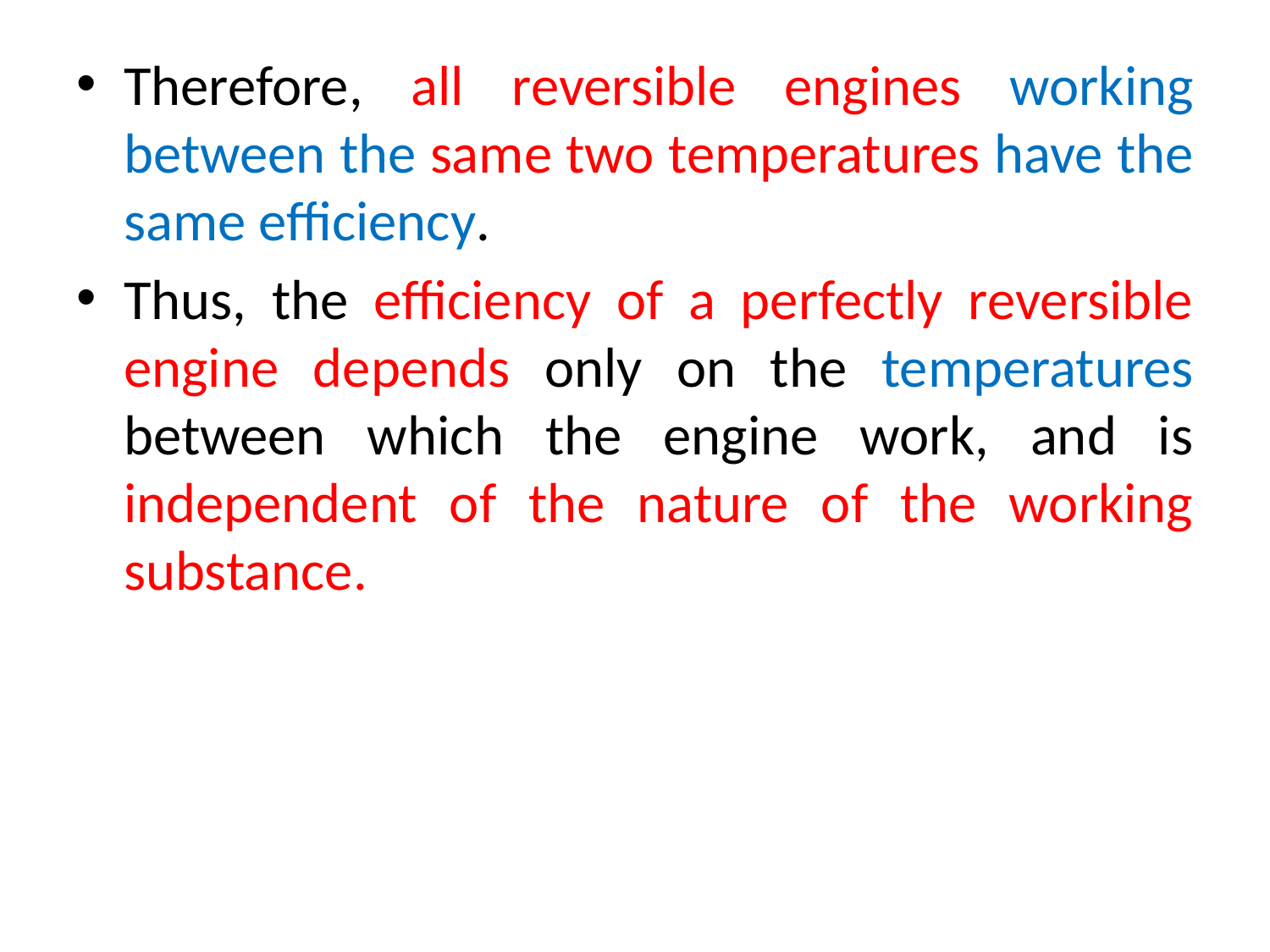

Therefore, all reversible engines working between the same two temperatures have the same efficiency.
Thus, the efficiency of a perfectly reversible engine depends only on the temperatures between which the engine work, and is independent of the nature of the working substance.